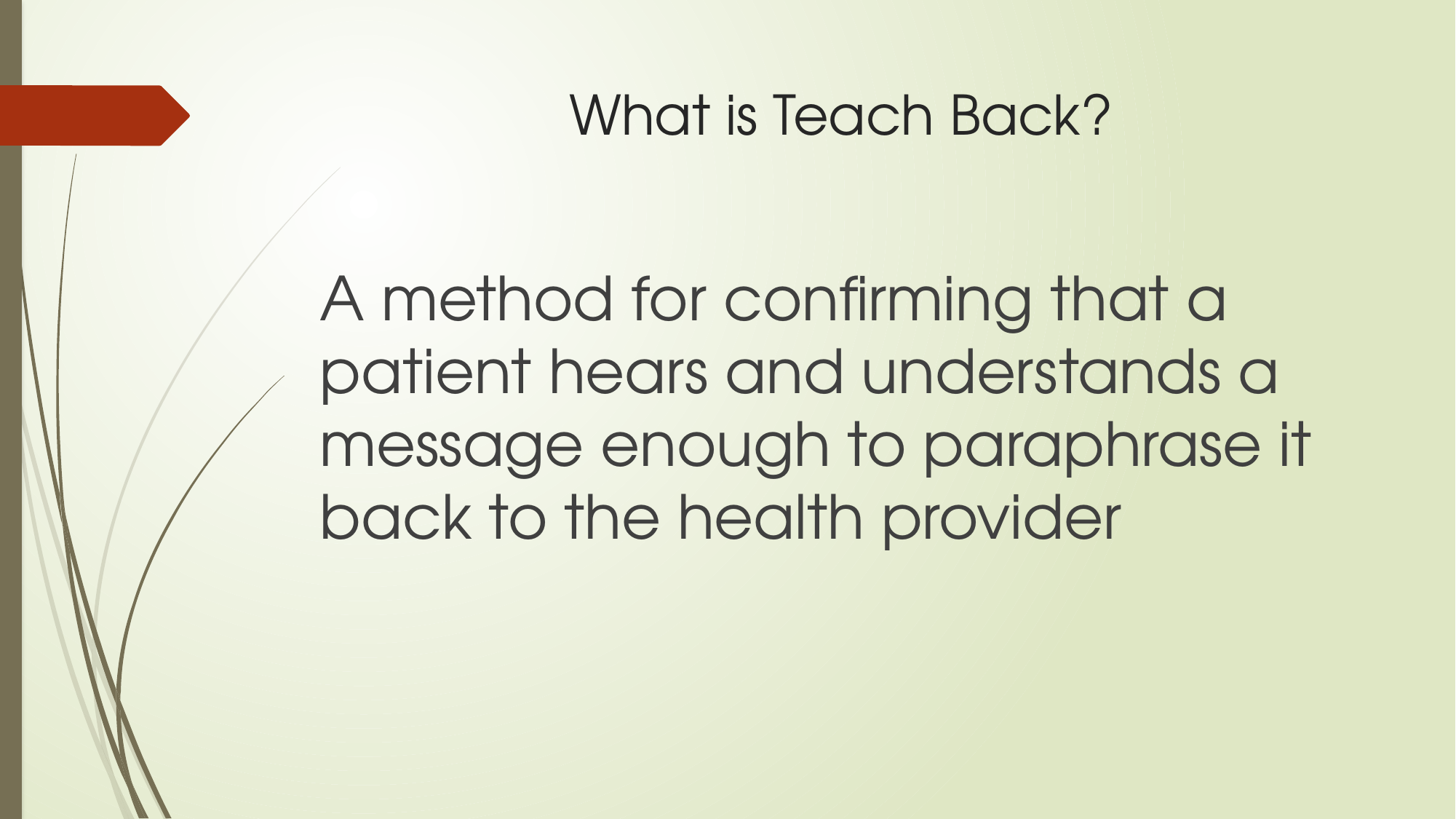

# What is Teach Back?
A method for confirming that a patient hears and understands a message enough to paraphrase it back to the health provider